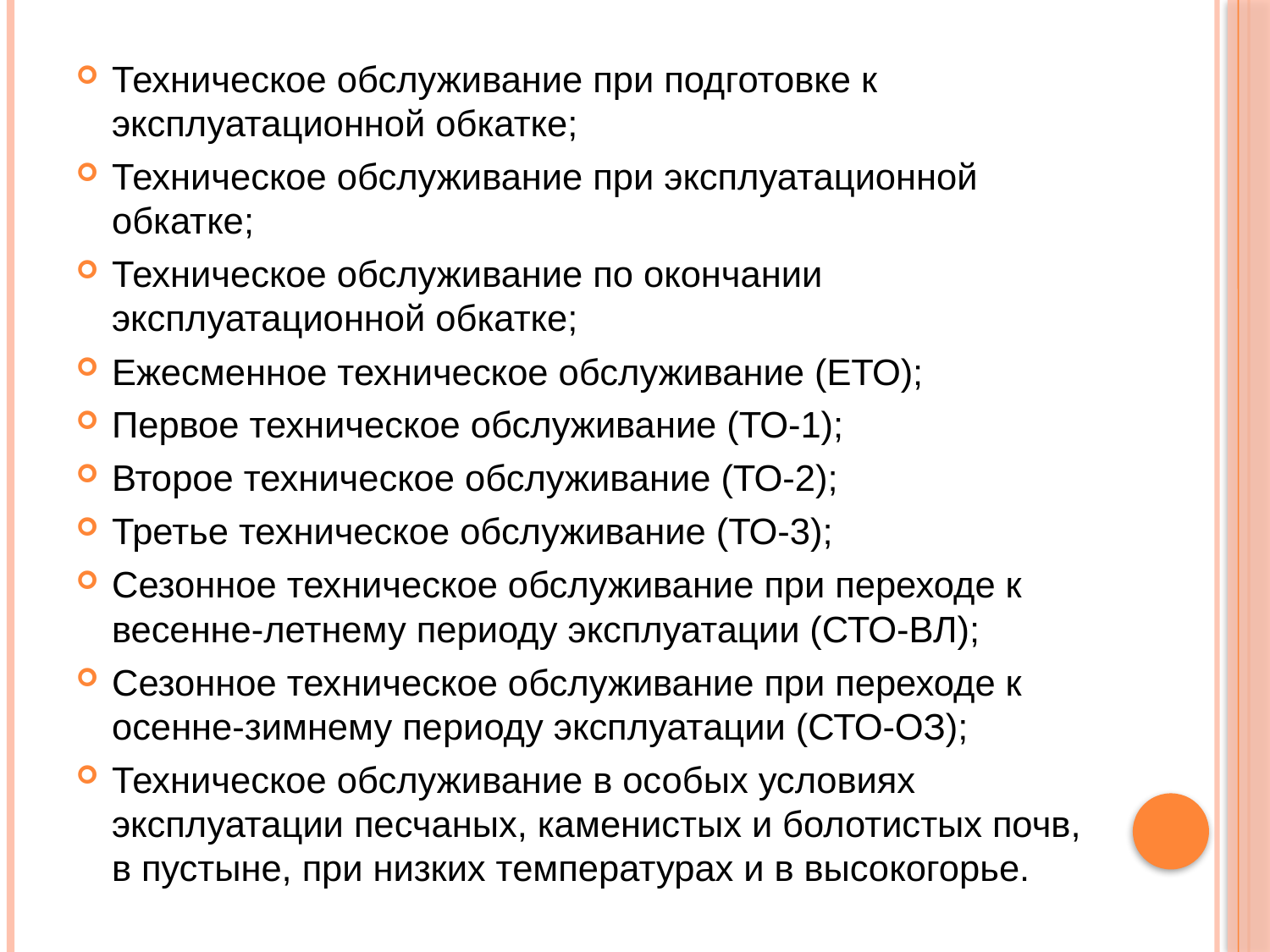

Техническое обслуживание при подготовке к эксплуатационной обкатке;
Техническое обслуживание при эксплуатационной обкатке;
Техническое обслуживание по окончании эксплуатационной обкатке;
Ежесменное техническое обслуживание (ЕТО);
Первое техническое обслуживание (ТО-1);
Второе техническое обслуживание (ТО-2);
Третье техническое обслуживание (ТО-3);
Сезонное техническое обслуживание при переходе к весенне-летнему периоду эксплуатации (СТО-ВЛ);
Сезонное техническое обслуживание при переходе к осенне-зимнему периоду эксплуатации (СТО-ОЗ);
Техническое обслуживание в особых условиях эксплуатации песчаных, каменистых и болотистых почв, в пустыне, при низких температурах и в высокогорье.